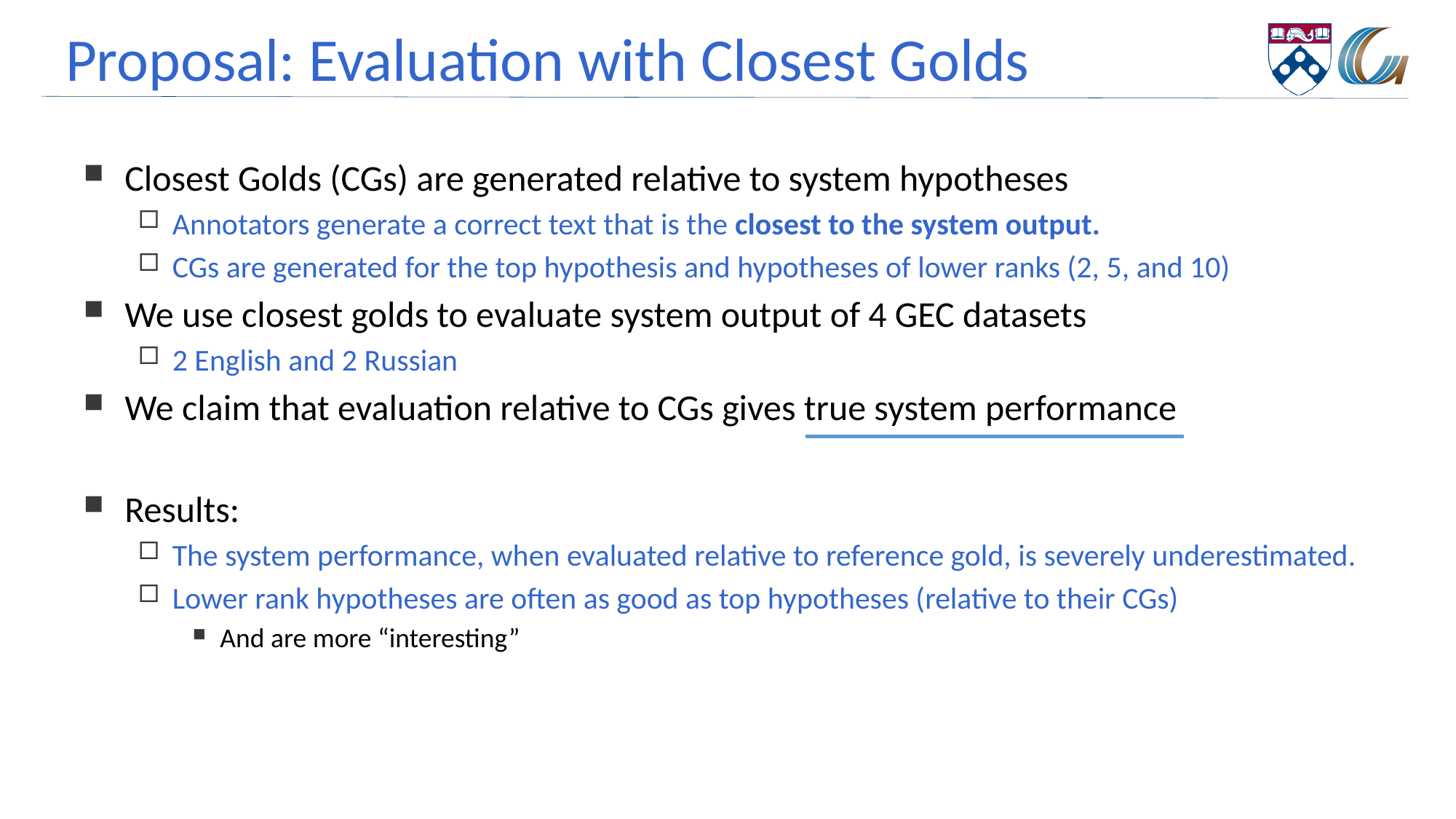

# Proposal: Evaluation with Closest Golds
Closest Golds (CGs) are generated relative to system hypotheses
Annotators generate a correct text that is the closest to the system output.
CGs are generated for the top hypothesis and hypotheses of lower ranks (2, 5, and 10)
We use closest golds to evaluate system output of 4 GEC datasets
2 English and 2 Russian
We claim that evaluation relative to CGs gives true system performance

Results:
The system performance, when evaluated relative to reference gold, is severely underestimated.
Lower rank hypotheses are often as good as top hypotheses (relative to their CGs)
And are more “interesting”